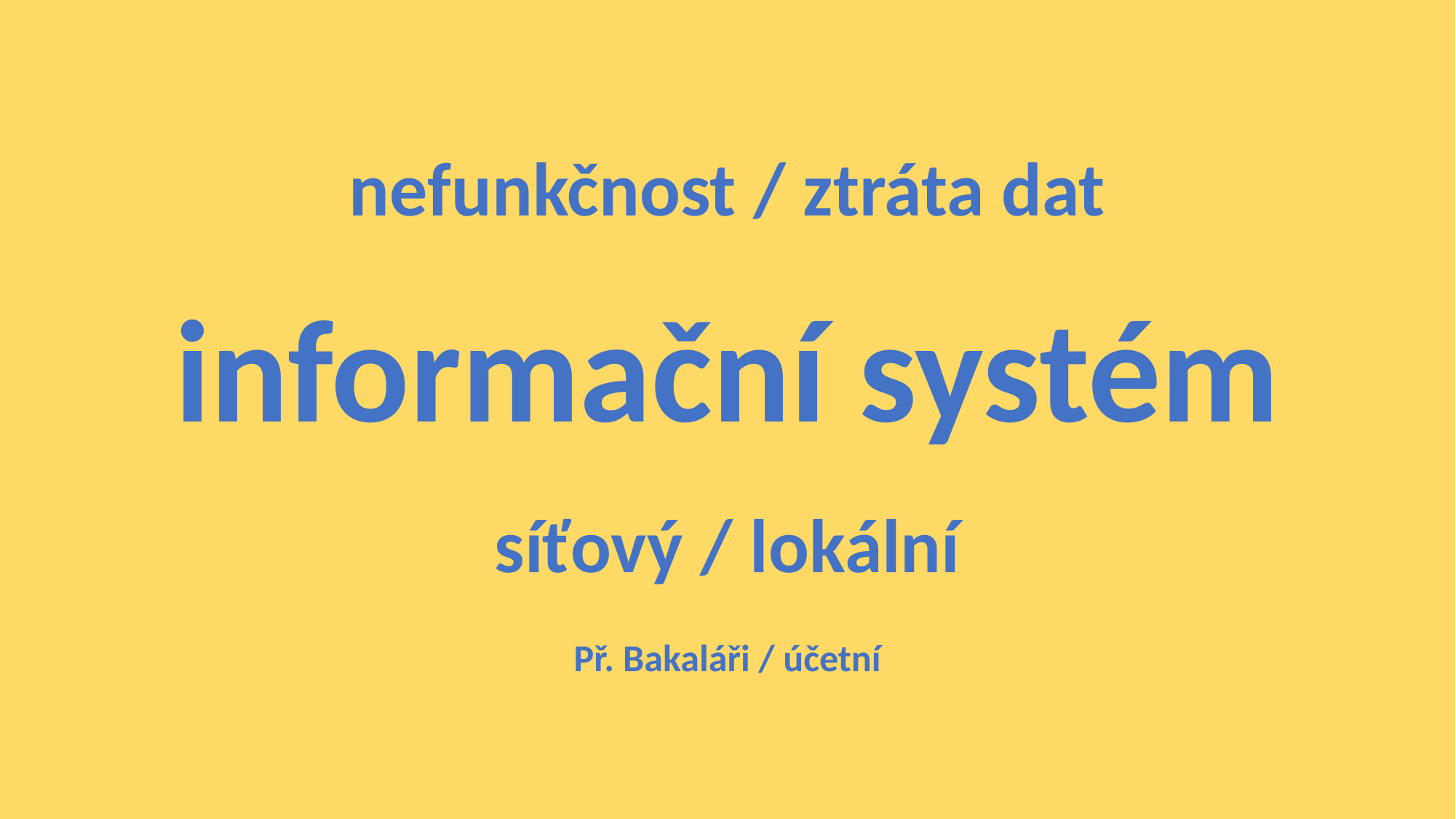

nefunkčnost / ztráta dat

informační systém

síťový / lokální

Př. Bakaláři / účetní